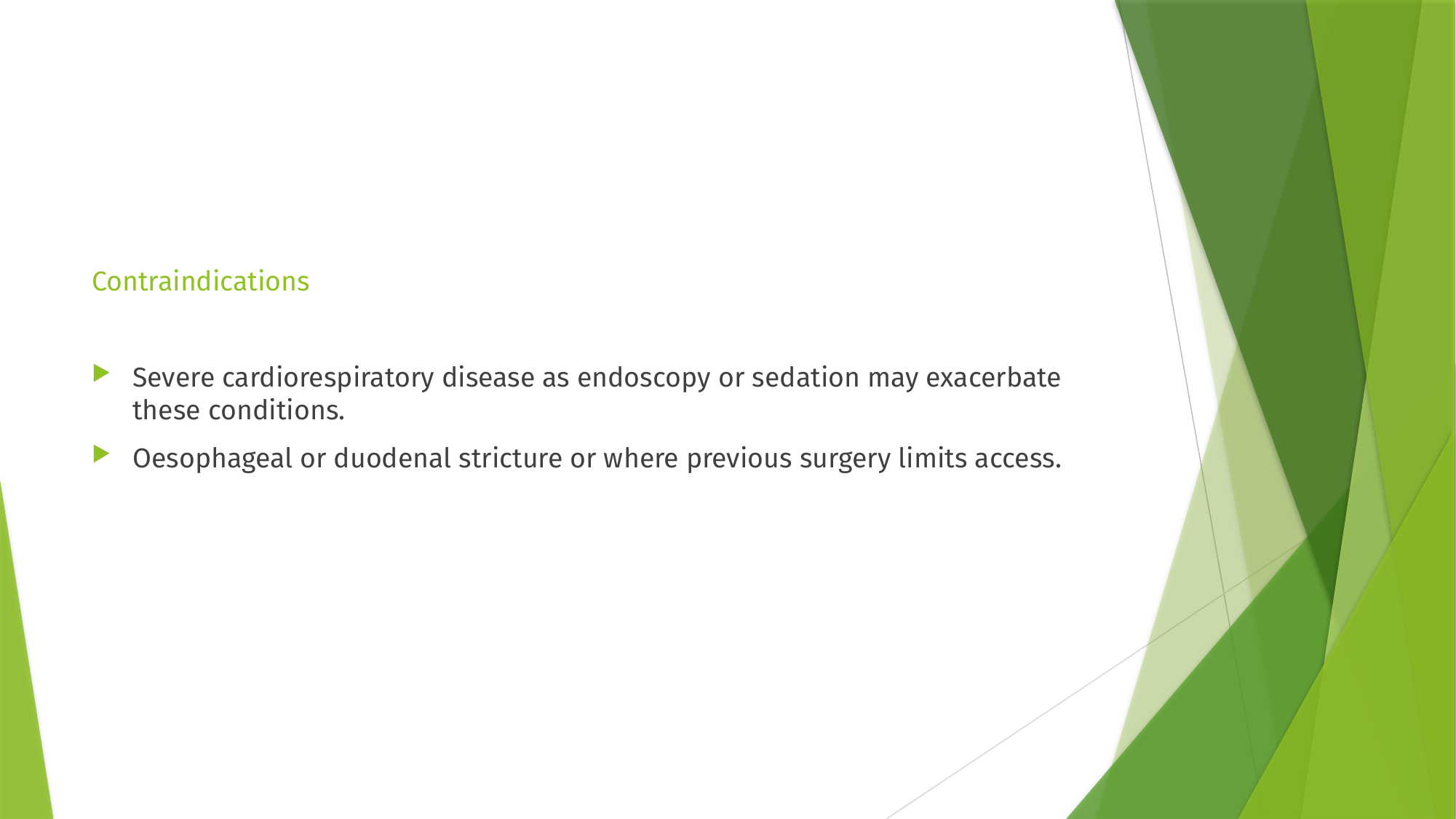

#
Contraindications

Severe cardiorespiratory disease as endoscopy or sedation may exacerbate these conditions.
Oesophageal or duodenal stricture or where previous surgery limits access.